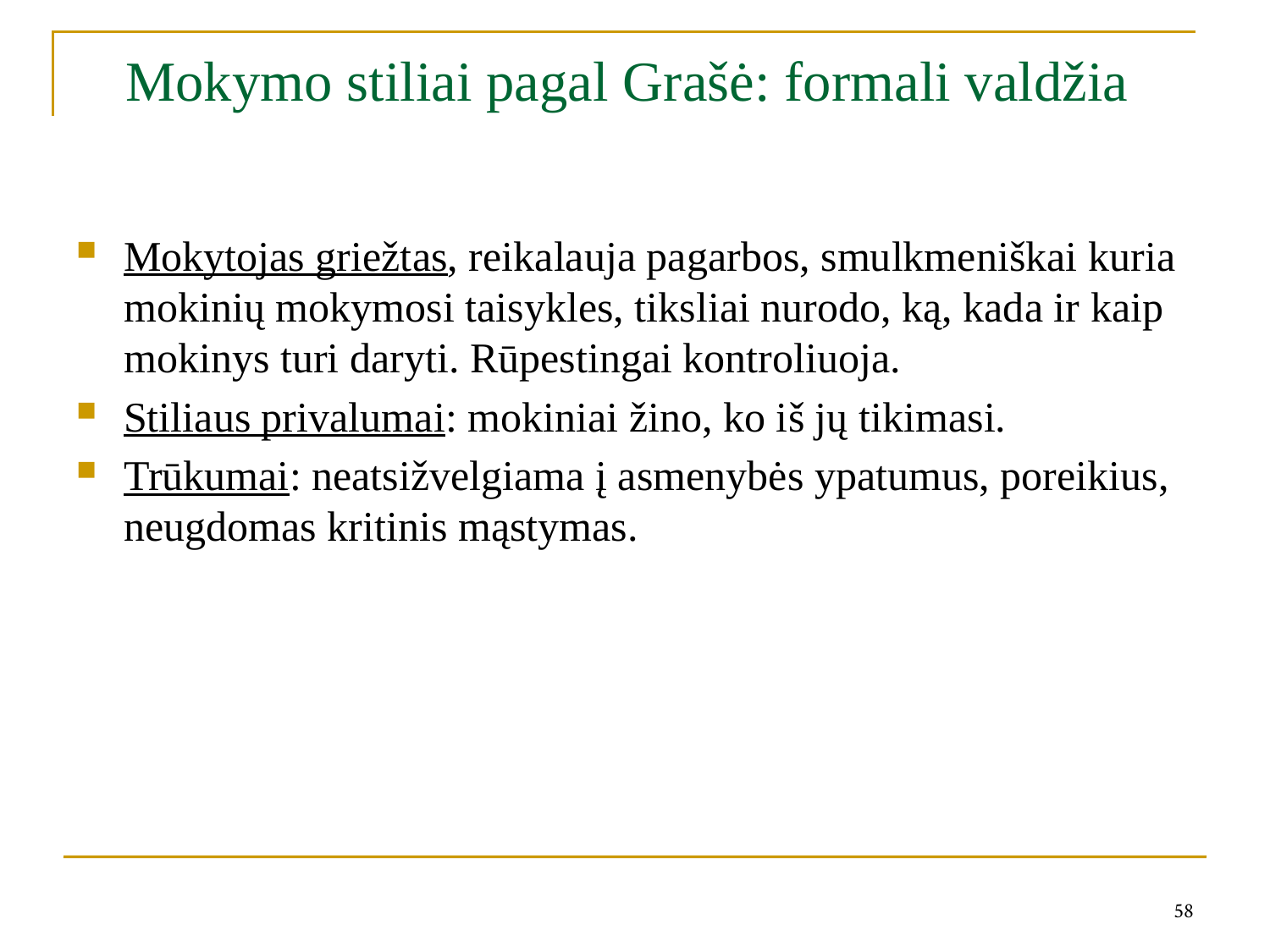

# Mokymo stiliai pagal Grašė: formali valdžia
Mokytojas griežtas, reikalauja pagarbos, smulkmeniškai kuria mokinių mokymosi taisykles, tiksliai nurodo, ką, kada ir kaip mokinys turi daryti. Rūpestingai kontroliuoja.
Stiliaus privalumai: mokiniai žino, ko iš jų tikimasi.
Trūkumai: neatsižvelgiama į asmenybės ypatumus, poreikius, neugdomas kritinis mąstymas.
58